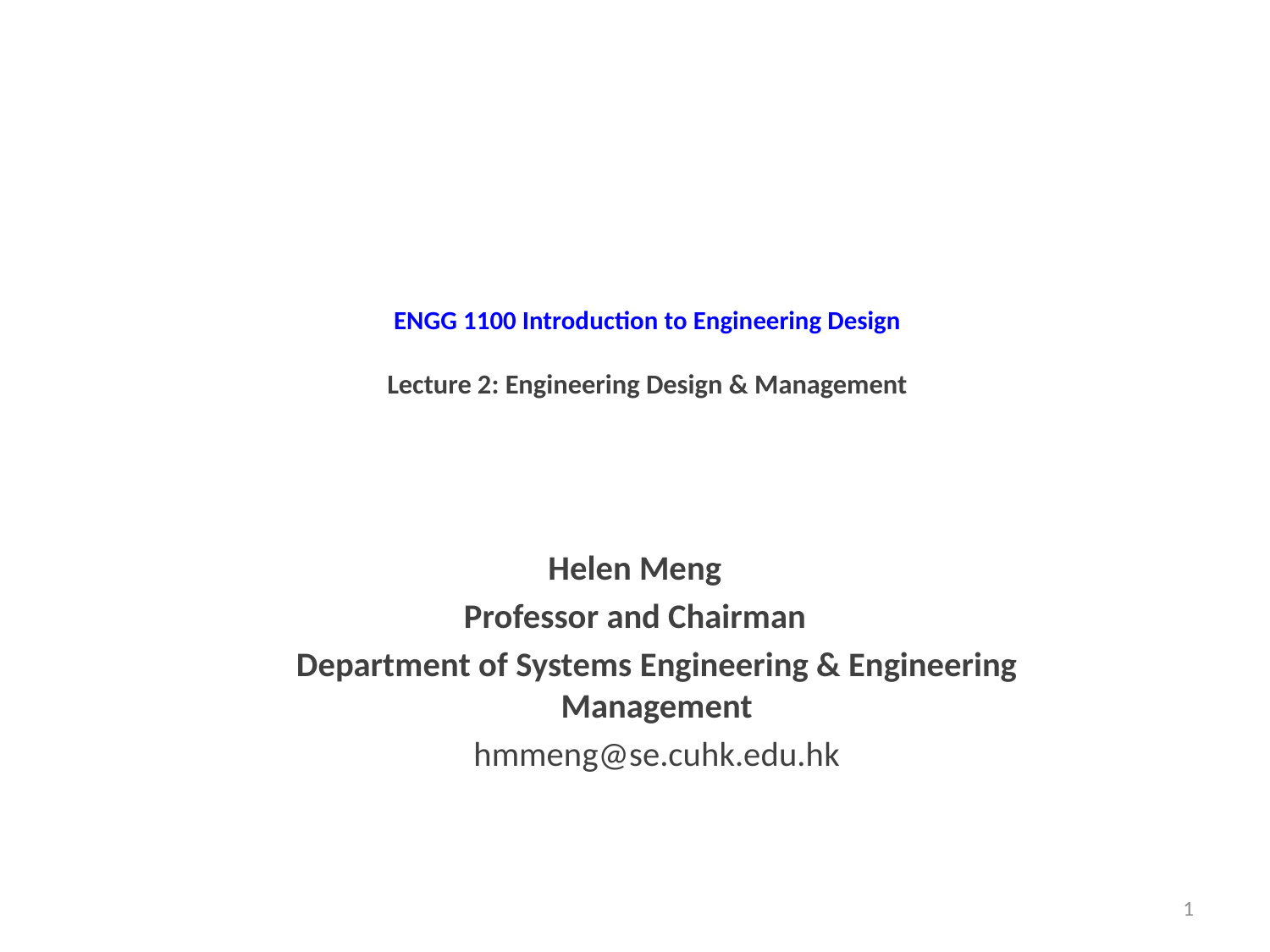

# ENGG 1100 Introduction to Engineering Design Lecture 2: Engineering Design & Management
Helen Meng
Professor and Chairman
Department of Systems Engineering & Engineering Management
hmmeng@se.cuhk.edu.hk

1